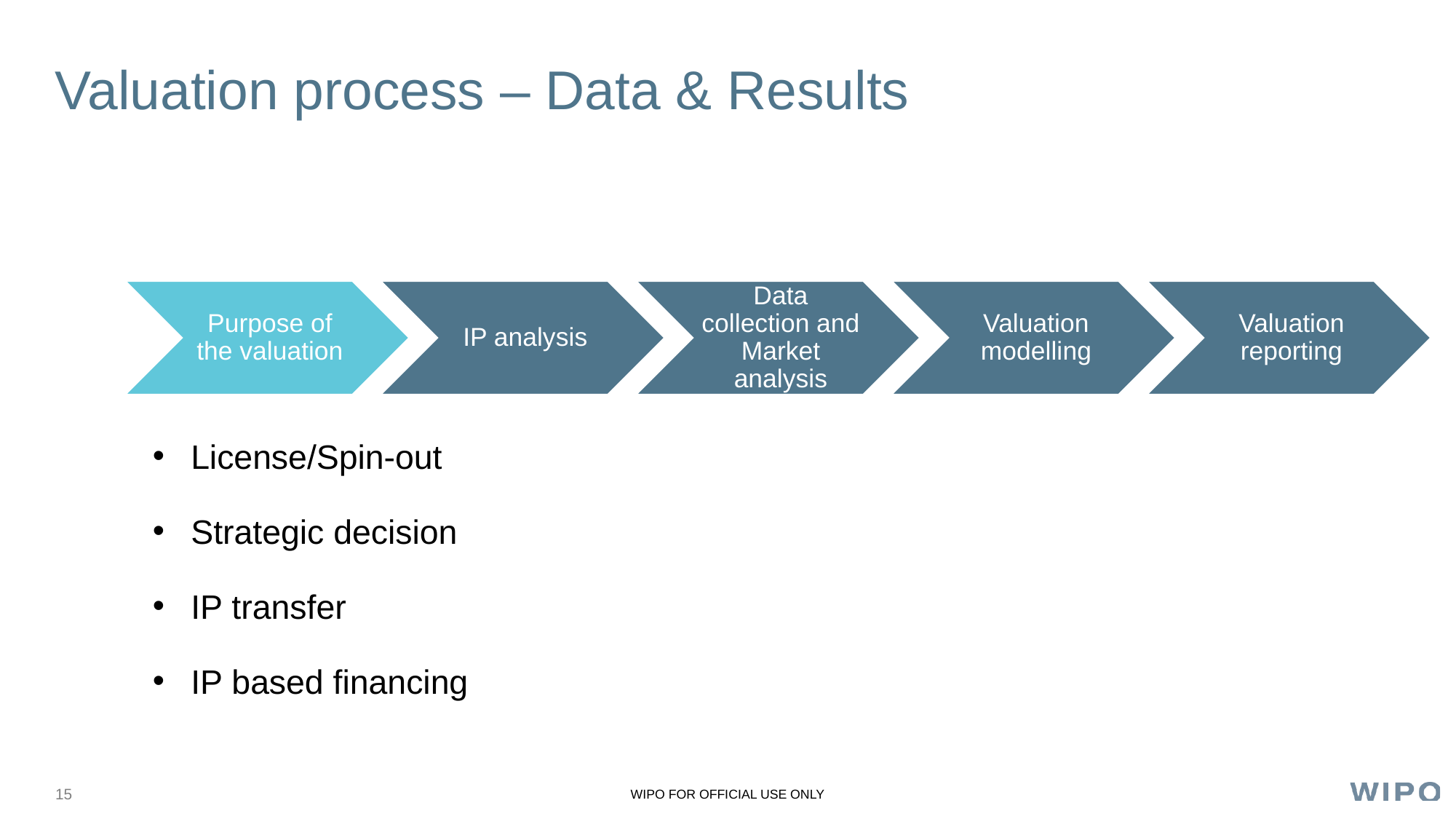

# Valuation process – Data & Results
Purpose of the valuation
IP analysis
Data collection and Market analysis
Valuation modelling
Valuation reporting
License/Spin-out
Strategic decision
IP transfer
IP based financing